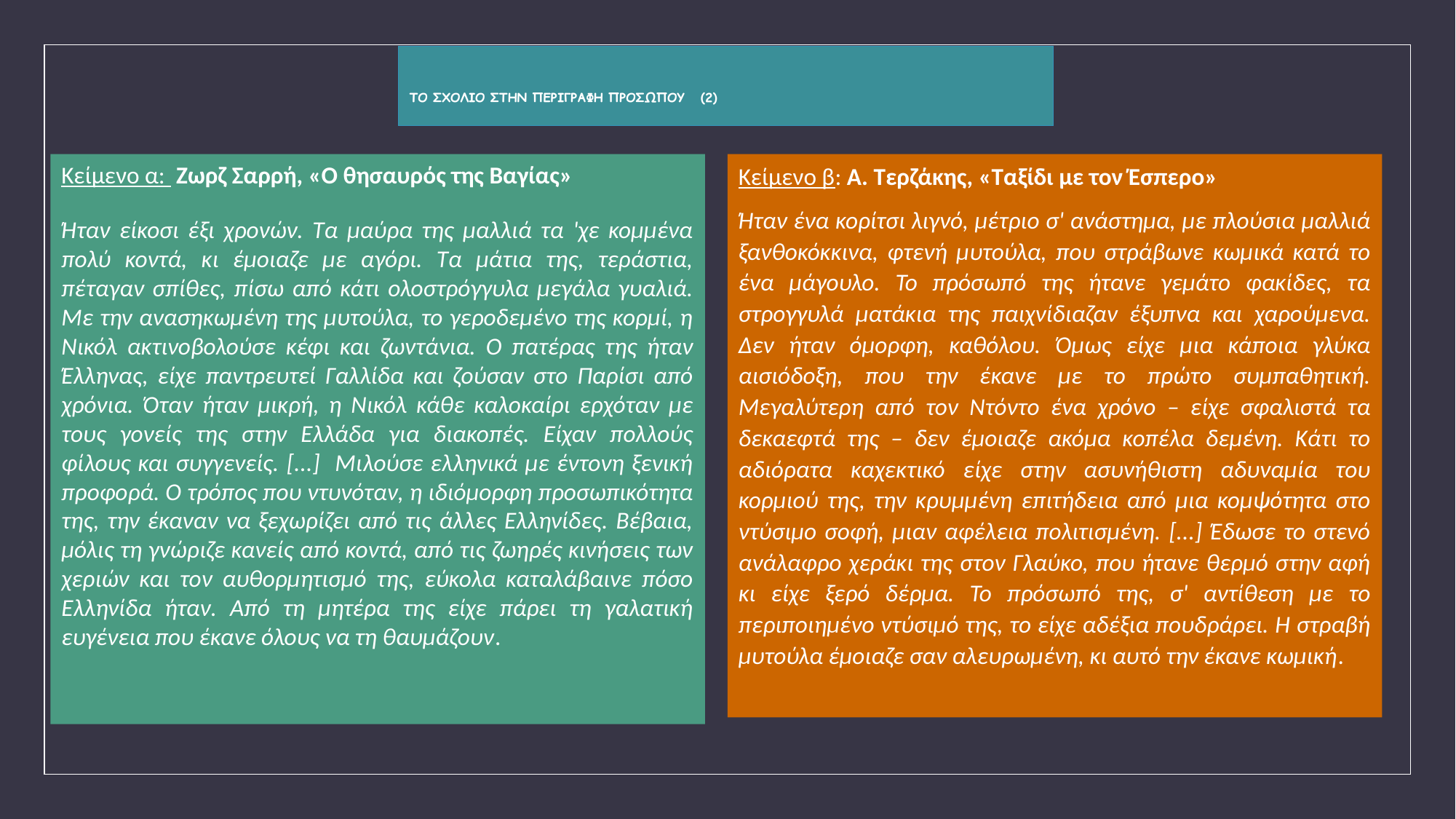

# ΤΟ ΣΧΟΛΙΟ ΣΤΗΝ ΠΕΡΙΓΡΑΦΗ ΠΡΟΣΩΠΟΥ   (2)
Κείμενο α:  Ζωρζ Σαρρή, «Ο θησαυρός της Βαγίας»
Ήταν είκοσι έξι χρονών. Τα μαύρα της μαλλιά τα 'χε κομμένα πολύ κοντά, κι έμοιαζε με αγόρι. Τα μάτια της, τεράστια, πέταγαν σπίθες, πίσω από κάτι ολοστρόγγυλα μεγάλα γυαλιά. Με την ανασηκωμένη της μυτούλα, το γεροδεμένο της κορμί, η Νικόλ ακτινοβολούσε κέφι και ζωντάνια. Ο πατέρας της ήταν Έλληνας, είχε παντρευτεί Γαλλίδα και ζούσαν στο Παρίσι από χρόνια. Όταν ήταν μικρή, η Νικόλ κάθε καλοκαίρι ερχόταν με τους γονείς της στην Ελλάδα για διακοπές. Είχαν πολλούς φίλους και συγγενείς. [...]  Μιλούσε ελληνικά με έντονη ξενική προφορά. Ο τρόπος που ντυνόταν, η ιδιόμορφη προσωπικότητα της, την έκαναν να ξεχωρίζει από τις άλλες Ελληνίδες. Βέβαια, μόλις τη γνώριζε κανείς από κοντά, από τις ζωηρές κινήσεις των χεριών και τον αυθορμητισμό της, εύκολα καταλάβαινε πόσο Ελληνίδα ήταν. Από τη μητέρα της είχε πάρει τη γαλατική ευγένεια που έκανε όλους να τη θαυμάζουν.

Κείμενο β: Α. Τερζάκης, «Ταξίδι με τον Έσπερο»
Ήταν ένα κορίτσι λιγνό, μέτριο σ' ανάστημα, με πλούσια μαλλιά ξανθοκόκκινα, φτενή μυτούλα, που στράβωνε κωμικά κατά το ένα μάγουλο. Το πρόσωπό της ήτανε γεμάτο φακίδες, τα στρογγυλά ματάκια της παιχνίδιαζαν έξυπνα και χαρούμενα. Δεν ήταν όμορφη, καθόλου. Όμως είχε μια κάποια γλύκα αισιόδοξη, που την έκανε με το πρώτο συμπαθητική. Μεγαλύτερη από τον Ντόντο ένα χρόνο – είχε σφαλιστά τα δεκαεφτά της – δεν έμοιαζε ακόμα κοπέλα δεμένη. Κάτι το αδιόρατα καχεκτικό είχε στην ασυνήθιστη αδυναμία του κορμιού της, την κρυμμένη επιτήδεια από μια κομψότητα στο ντύσιμο σοφή, μιαν αφέλεια πολιτισμένη. [...] Έδωσε το στενό ανάλαφρο χεράκι της στον Γλαύκο, που ήτανε θερμό στην αφή κι είχε ξερό δέρμα. Το πρόσωπό της, σ' αντίθεση με το περιποιημένο ντύσιμό της, το είχε αδέξια πουδράρει. Η στραβή μυτούλα έμοιαζε σαν αλευρωμένη, κι αυτό την έκανε κωμική.